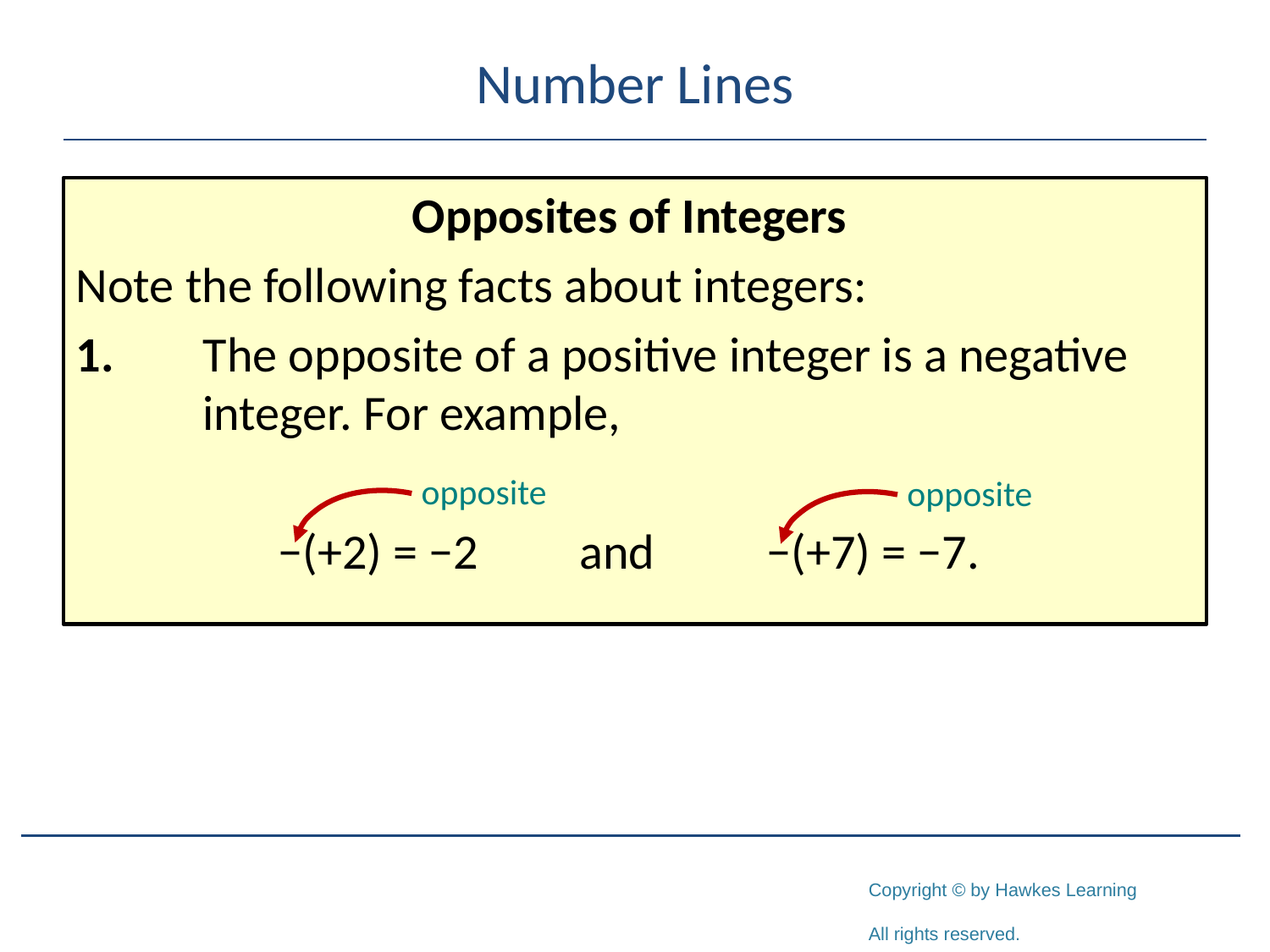

# Number Lines
Opposites of Integers
Note the following facts about integers:
1.	The opposite of a positive integer is a negative 	integer. For example,

−(+2) = −2         and          −(+7) = −7.

opposite

opposite